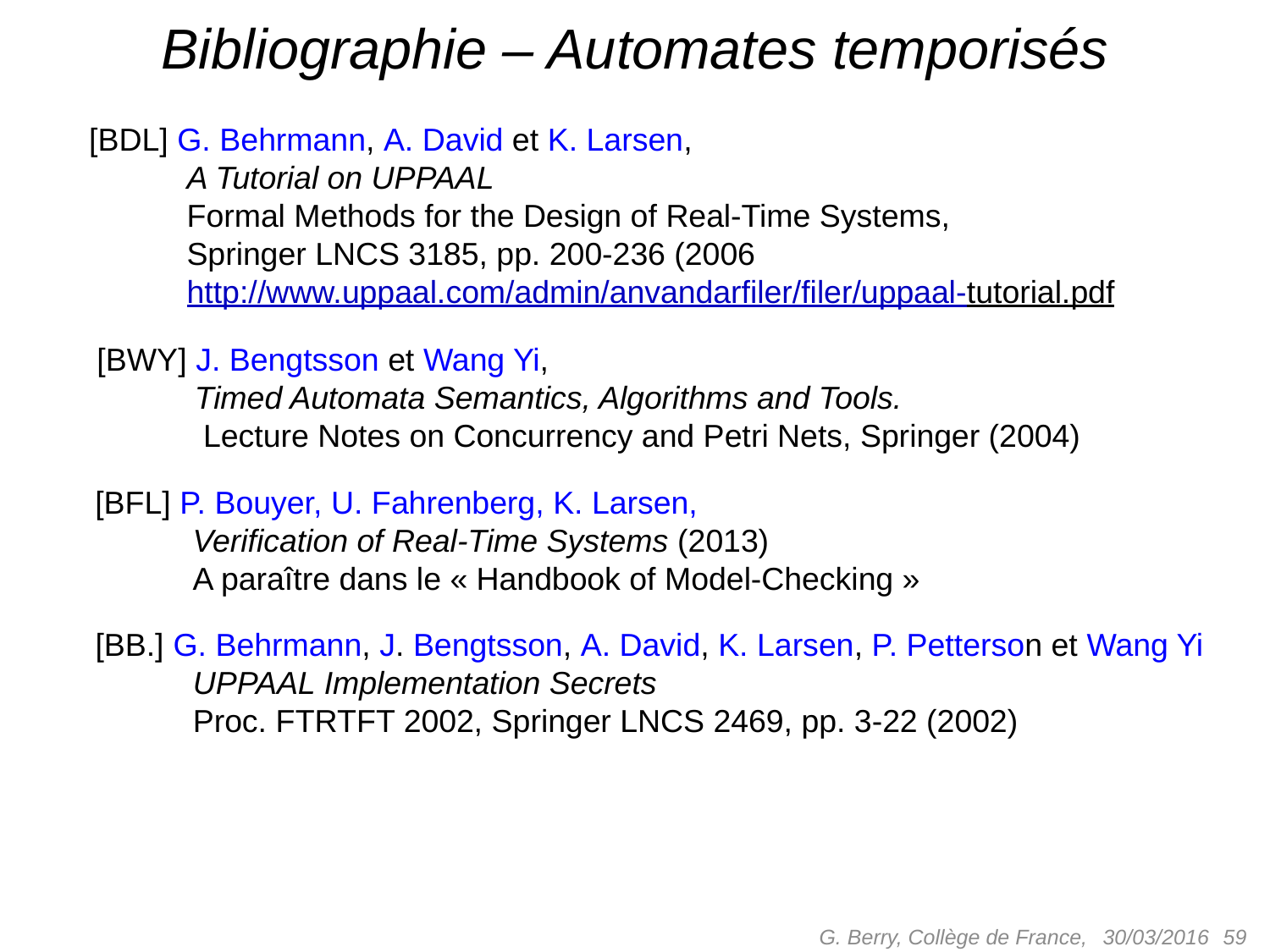

# Bibliographie – Automates temporisés
[BDL] G. Behrmann, A. David et K. Larsen,
           A Tutorial on UPPAAL
           Formal Methods for the Design of Real-Time Systems,
           Springer LNCS 3185, pp. 200-236 (2006
           http://www.uppaal.com/admin/anvandarfiler/filer/uppaal-tutorial.pdf
[BWY] J. Bengtsson et Wang Yi,
           Timed Automata Semantics, Algorithms and Tools.
            Lecture Notes on Concurrency and Petri Nets, Springer (2004)
[BFL] P. Bouyer, U. Fahrenberg, K. Larsen,
           Verification of Real-Time Systems (2013)
           A paraître dans le « Handbook of Model-Checking »
[BB.] G. Behrmann, J. Bengtsson, A. David, K. Larsen, P. Petterson et Wang Yi
           UPPAAL Implementation Secrets
           Proc. FTRTFT 2002, Springer LNCS 2469, pp. 3-22 (2002)
G. Berry, Collège de France,
 59
30/03/2016